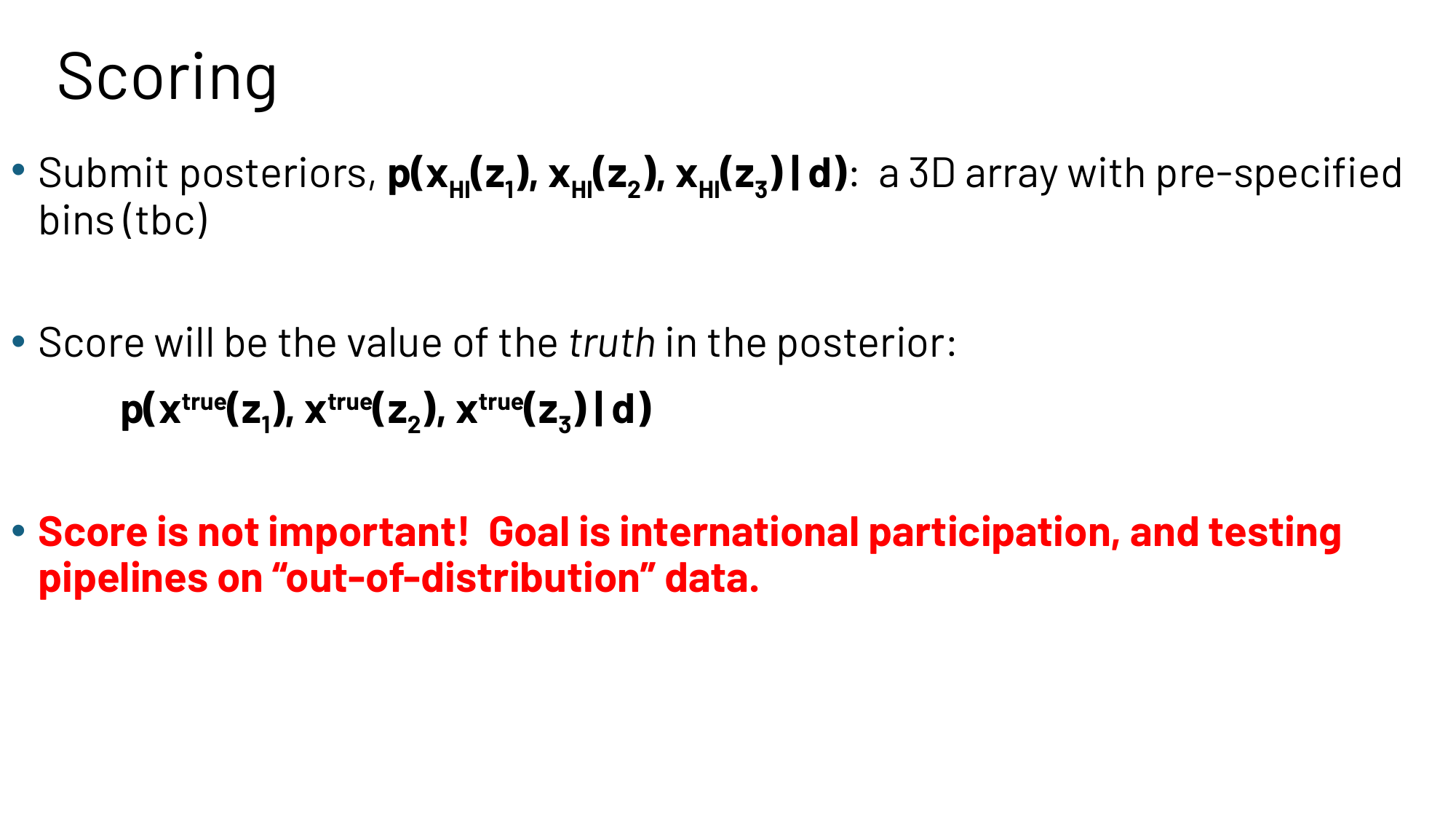

# Scoring
Submit posteriors, p(xHI(z1), xHI(z2), xHI(z3) | d):  a 3D array with pre-specified bins (tbc)

Score will be the value of the truth in the posterior:
	p(xtrue(z1), xtrue(z2), xtrue(z3) | d)

Score is not important!  Goal is international participation, and testing pipelines on “out-of-distribution” data.